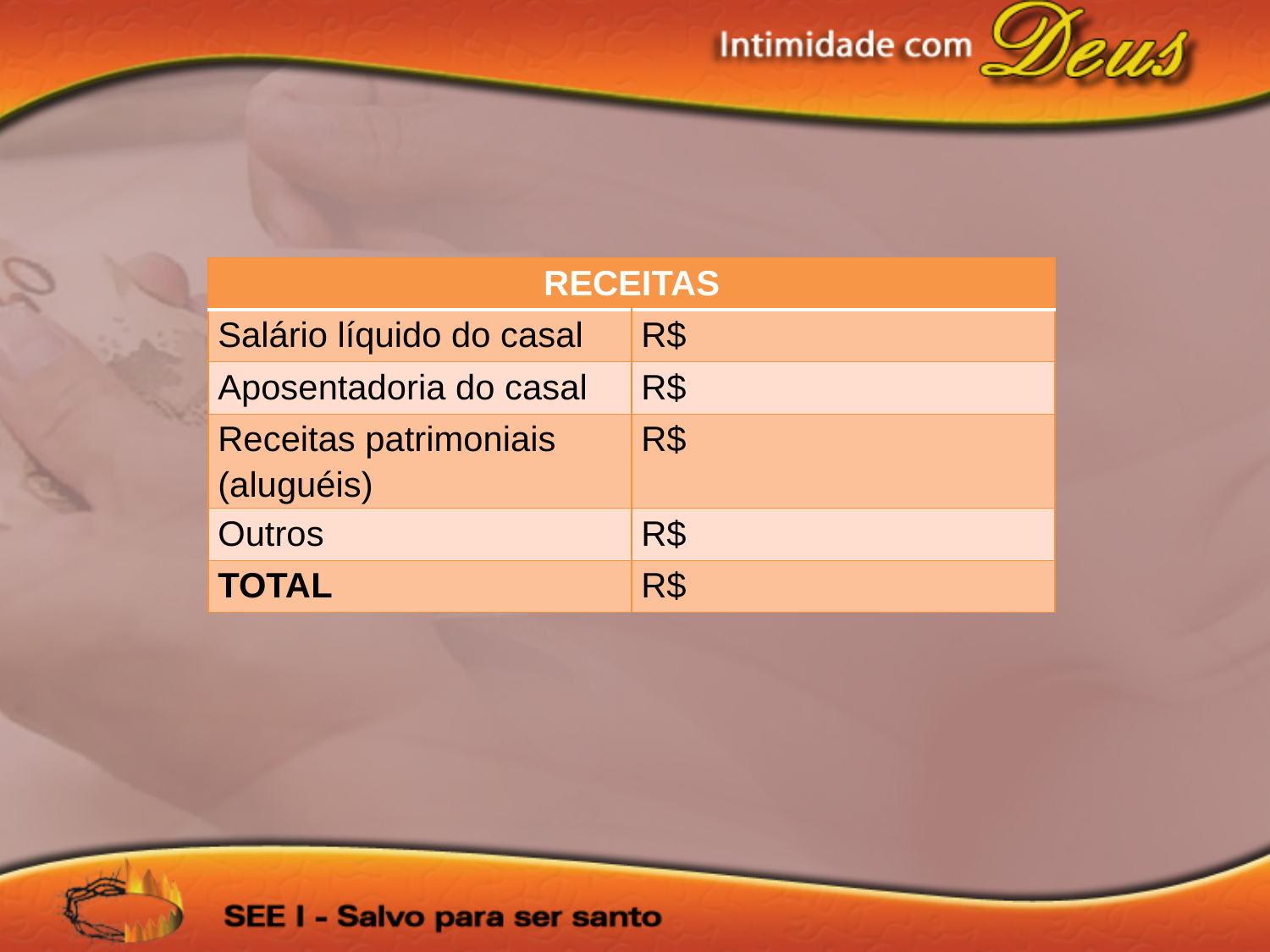

| RECEITAS |  |
| --- | --- |
| Salário líquido do casal | R$ |
| Aposentadoria do casal | R$ |
| Receitas patrimoniais (aluguéis) | R$ |
| Outros | R$ |
| TOTAL | R$ |